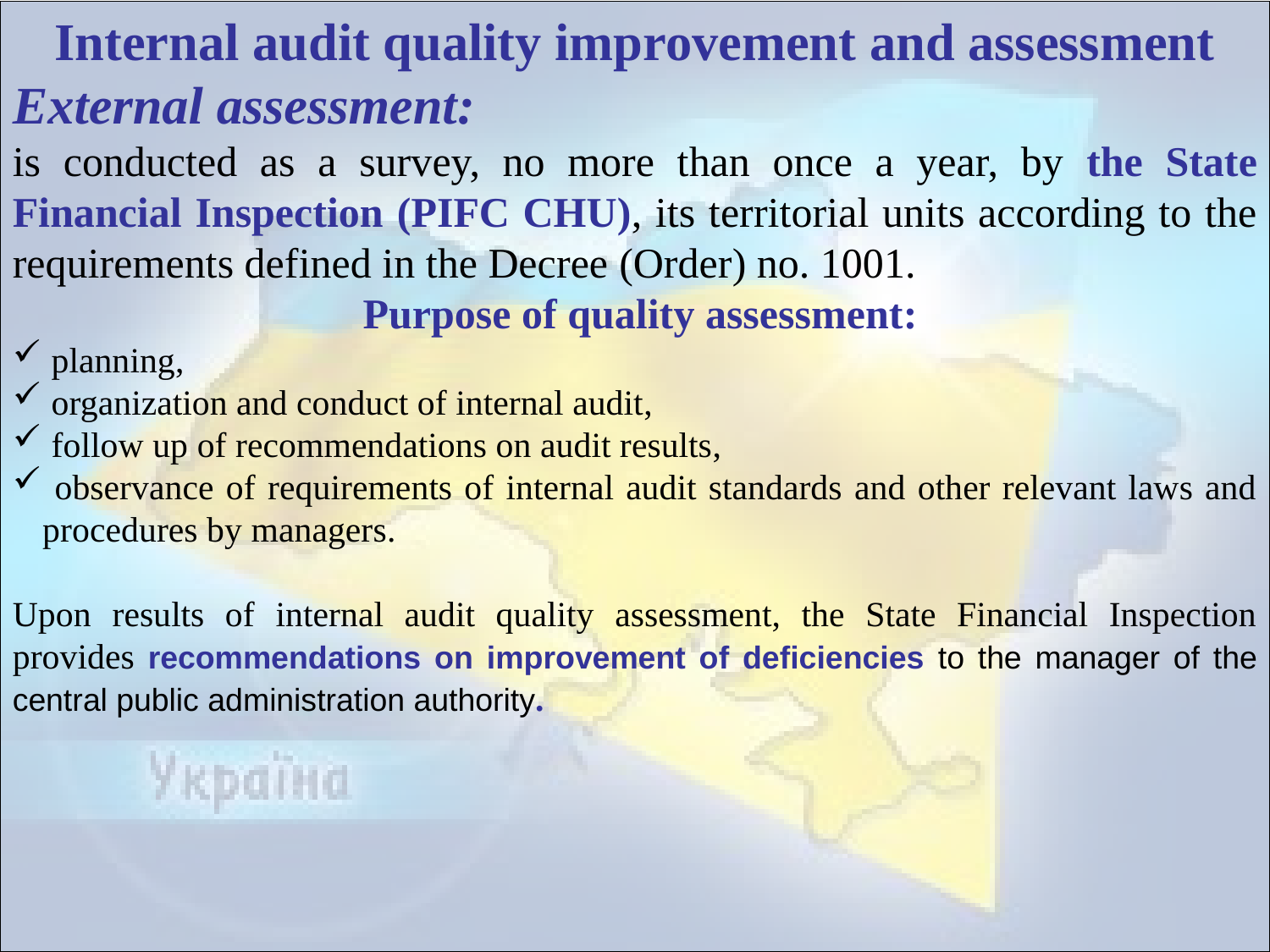

Internal audit quality improvement and assessment
External assessment:
is conducted as a survey, no more than once a year, by the State Financial Inspection (PIFC CHU), its territorial units according to the requirements defined in the Decree (Order) no. 1001.
 Purpose of quality assessment:
 planning,
 organization and conduct of internal audit,
 follow up of recommendations on audit results,
 observance of requirements of internal audit standards and other relevant laws and procedures by managers.

Upon results of internal audit quality assessment, the State Financial Inspection provides recommendations on improvement of deficiencies to the manager of the central public administration authority.

#